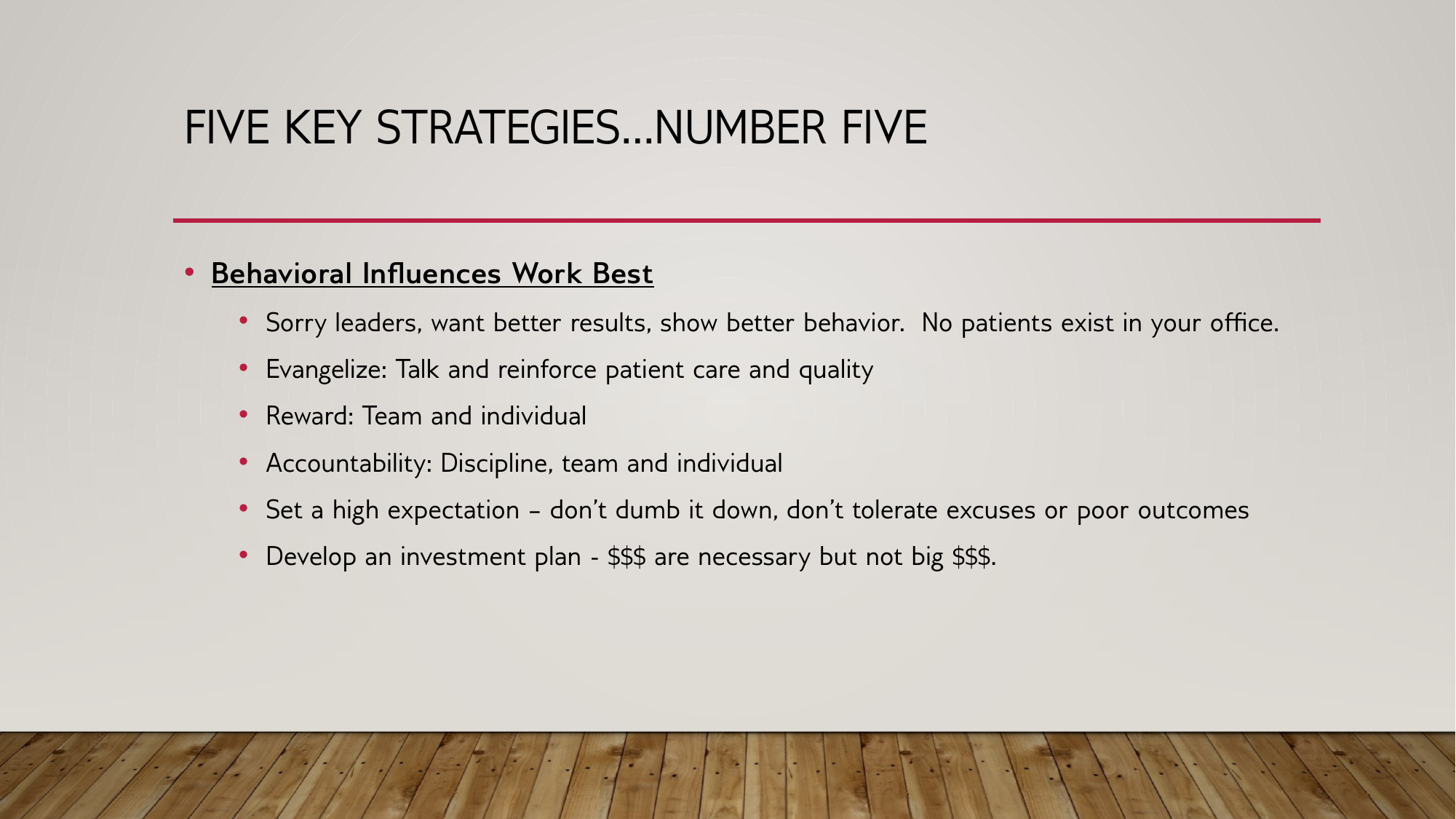

# Five Key Strategies…Number five
Behavioral Influences Work Best
Sorry leaders, want better results, show better behavior.  No patients exist in your office.
Evangelize: Talk and reinforce patient care and quality
Reward: Team and individual
Accountability: Discipline, team and individual
Set a high expectation – don’t dumb it down, don’t tolerate excuses or poor outcomes
Develop an investment plan - $$$ are necessary but not big $$$.